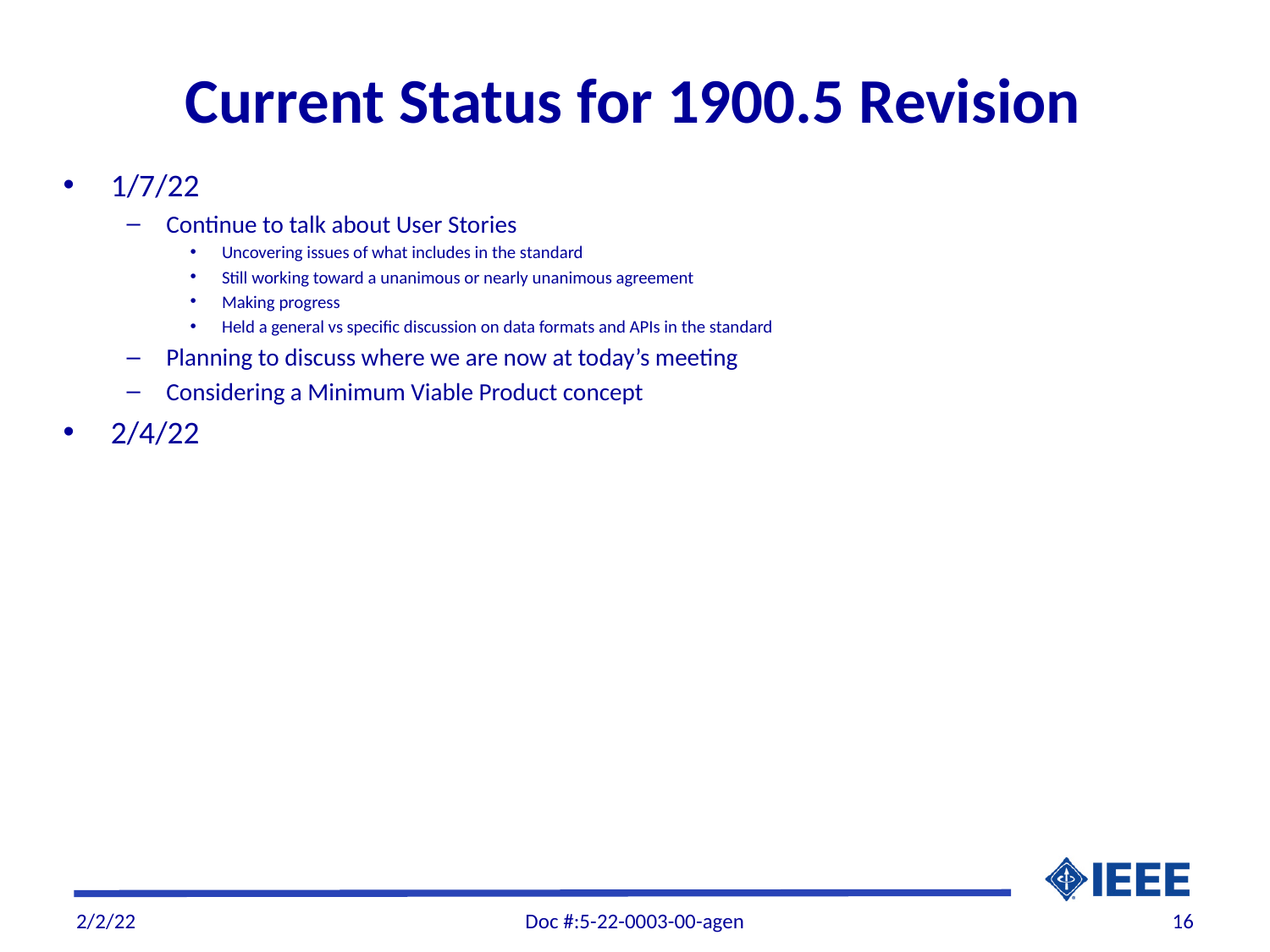

# Current Status for 1900.5 Revision
1/7/22
Continue to talk about User Stories
Uncovering issues of what includes in the standard
Still working toward a unanimous or nearly unanimous agreement
Making progress
Held a general vs specific discussion on data formats and APIs in the standard
Planning to discuss where we are now at today’s meeting
Considering a Minimum Viable Product concept
2/4/22

2/2/22
Doc #:5-22-0003-00-agen
16